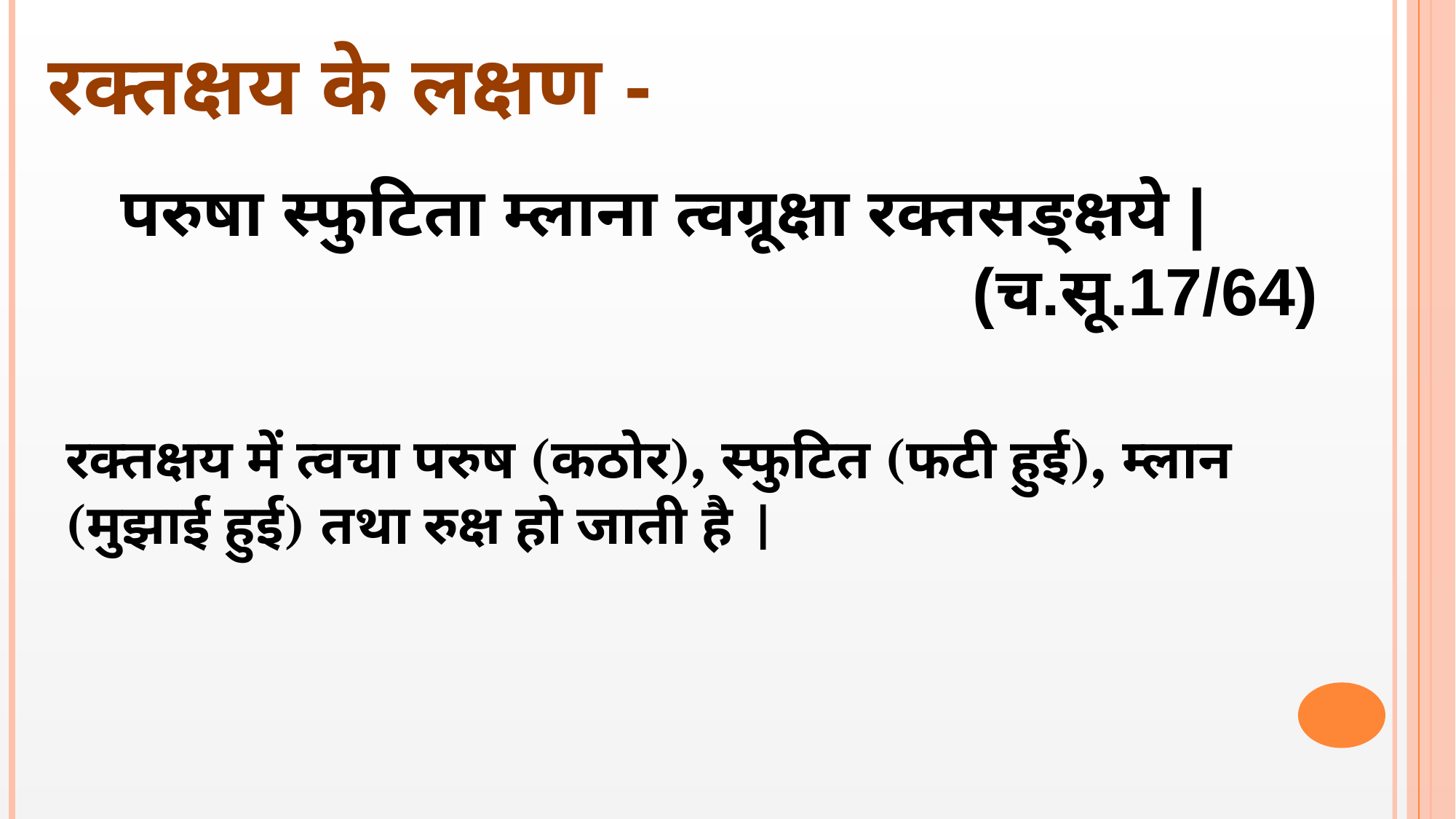

रक्तक्षय के लक्षण -
परुषा स्फुटिता म्लाना त्वग्रूक्षा रक्तसङ्क्षये |
                                              (च.सू.17/64)
रक्तक्षय में त्वचा परुष (कठोर), स्फुटित (फटी हुई), म्लान (मुझाई हुई) तथा रुक्ष हो जाती है |